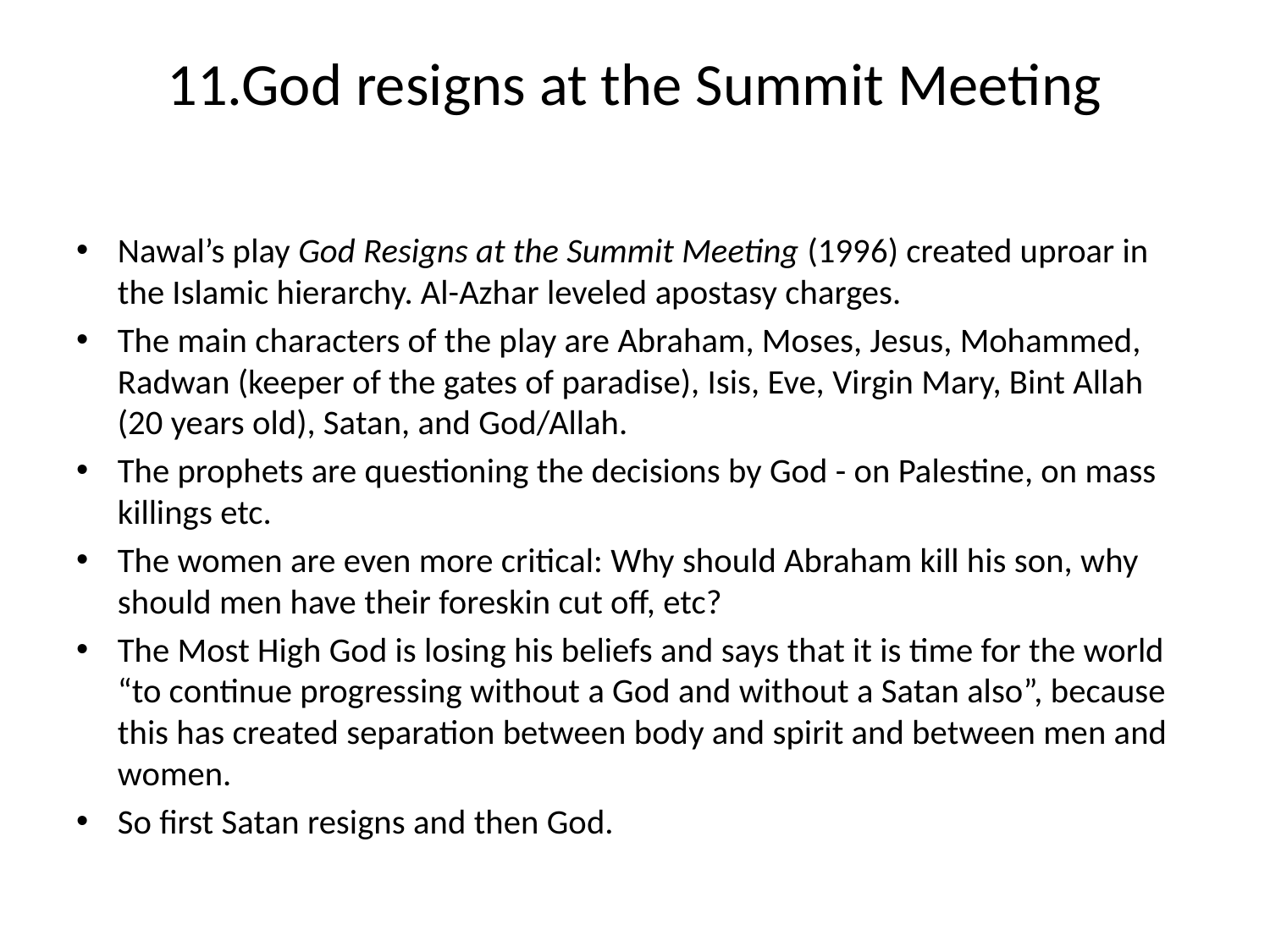

# 11.God resigns at the Summit Meeting
Nawal’s play God Resigns at the Summit Meeting (1996) created uproar in the Islamic hierarchy. Al-Azhar leveled apostasy charges.
The main characters of the play are Abraham, Moses, Jesus, Mohammed, Radwan (keeper of the gates of paradise), Isis, Eve, Virgin Mary, Bint Allah (20 years old), Satan, and God/Allah.
The prophets are questioning the decisions by God - on Palestine, on mass killings etc.
The women are even more critical: Why should Abraham kill his son, why should men have their foreskin cut off, etc?
The Most High God is losing his beliefs and says that it is time for the world “to continue progressing without a God and without a Satan also”, because this has created separation between body and spirit and between men and women.
So first Satan resigns and then God.